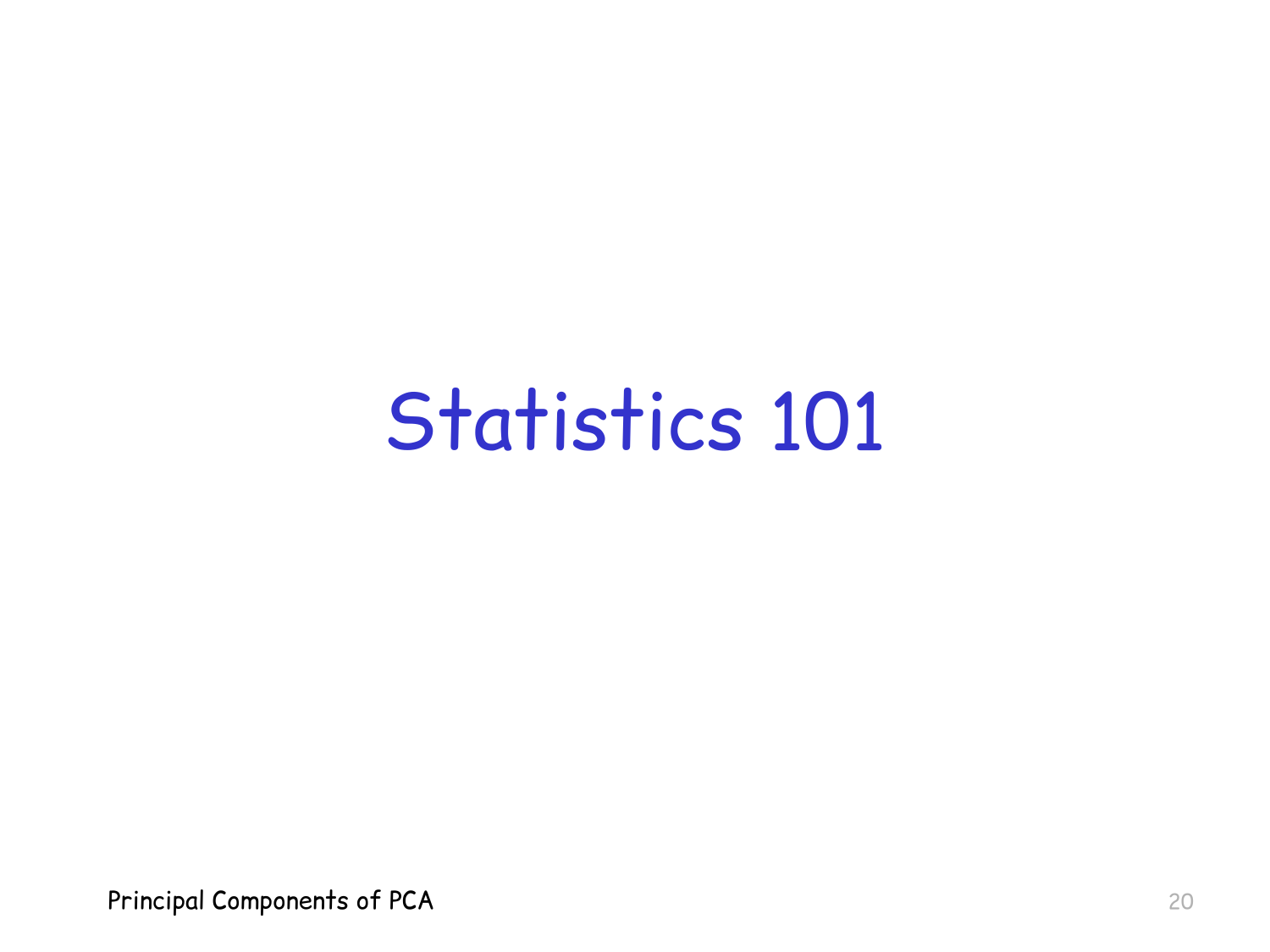

# Statistics 101
Principal Components of PCA
20